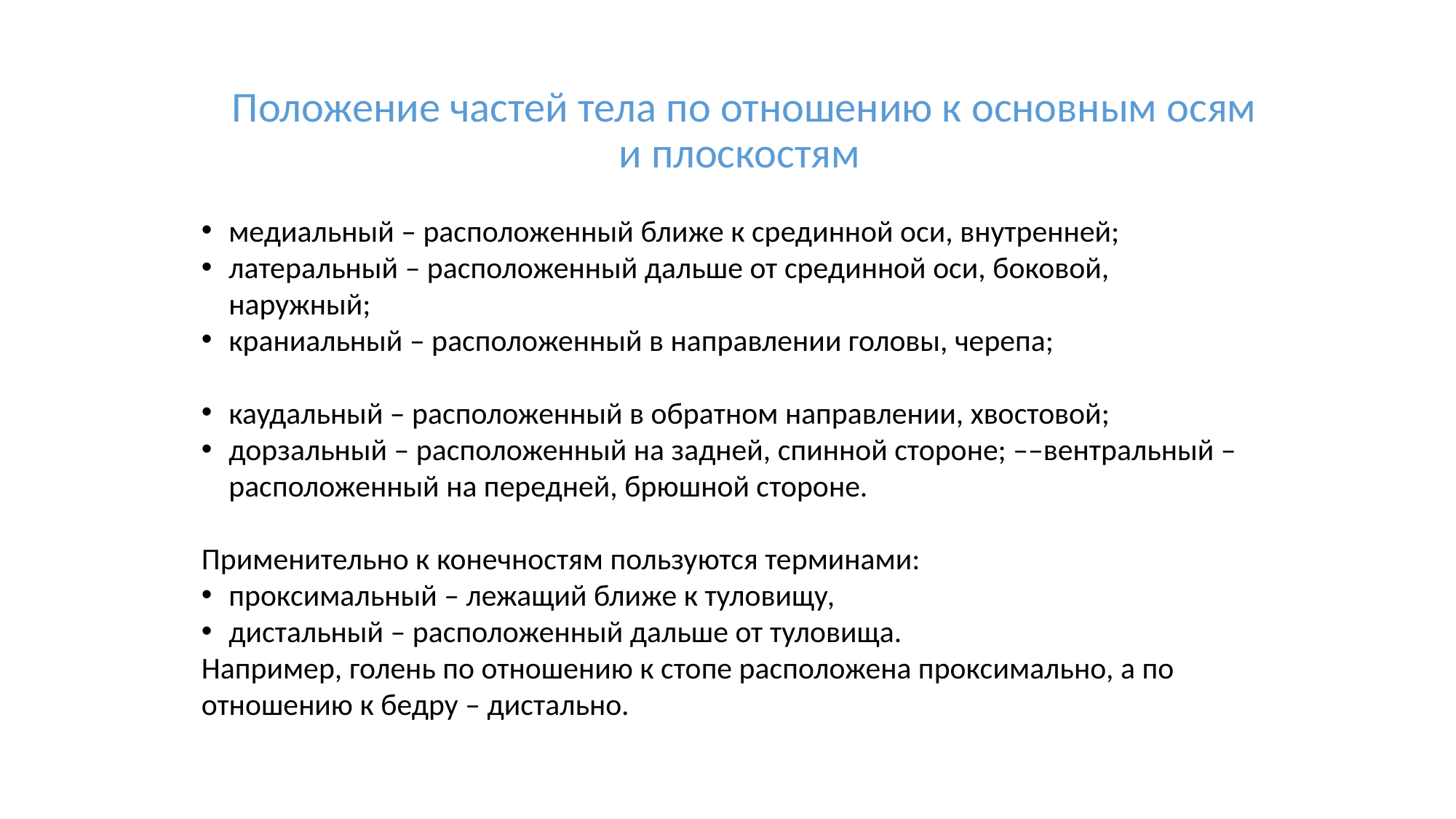

# Положение частей тела по отношению к основным осям и плоскостям
медиальный – расположенный ближе к срединной оси, внутренней;
латеральный – расположенный дальше от срединной оси, боковой, наружный;
краниальный – расположенный в направлении головы, черепа;

каудальный – расположенный в обратном направлении, хвостовой;
дорзальный – расположенный на задней, спинной стороне; ––вентральный – расположенный на передней, брюшной стороне.

Применительно к конечностям пользуются терминами:
проксимальный – лежащий ближе к туловищу,
дистальный – расположенный дальше от туловища.
Например, голень по отношению к стопе расположена проксимально, а по отношению к бедру – дистально.